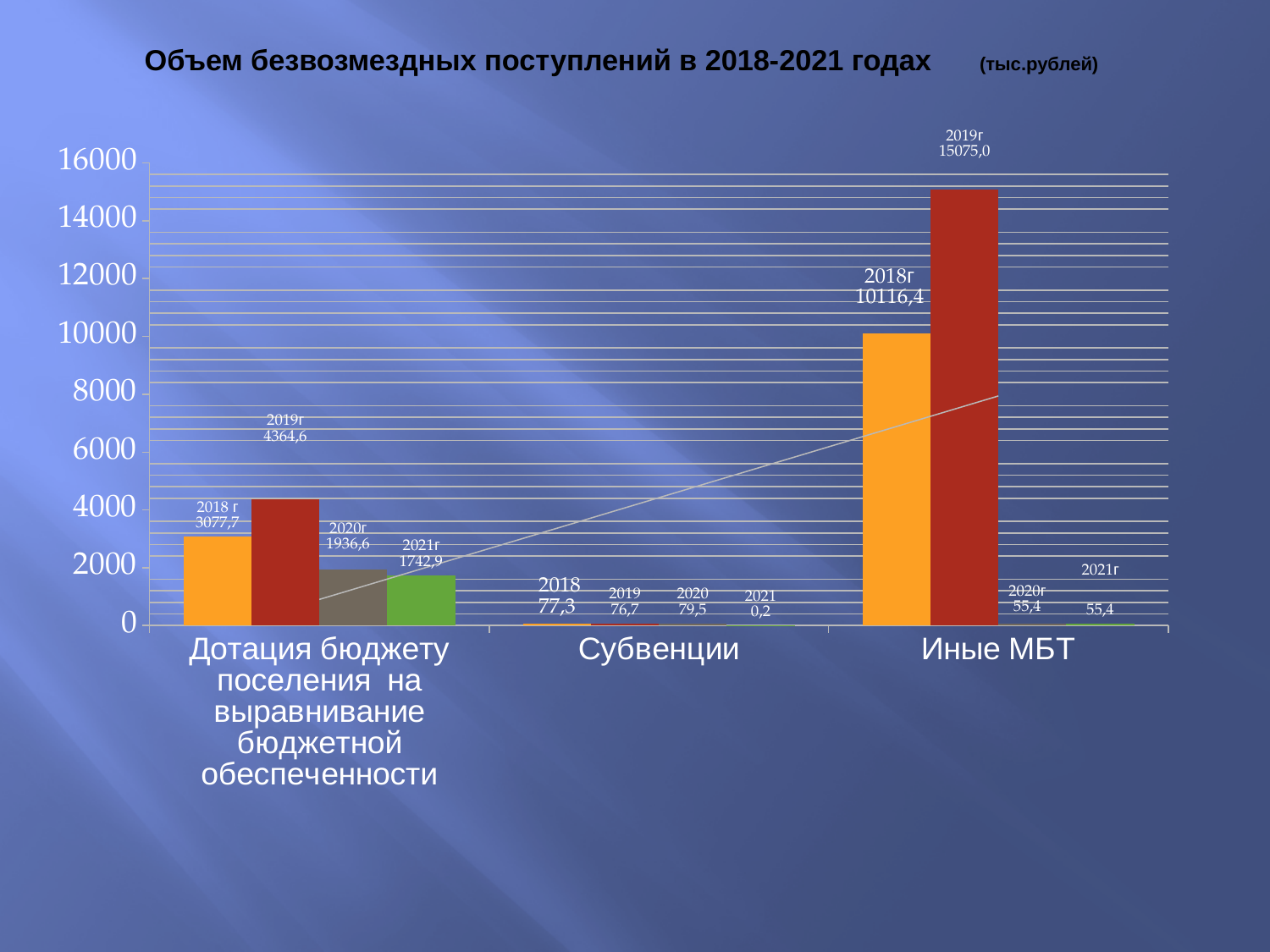

# Объем безвозмездных поступлений в 2018-2021 годах      (тыс.рублей)

### Chart

| Category | Столбец1 | тыс.рублей | тыс.рублей2 | тыс.рублей3 |
|---|---|---|---|---|
| Дотация бюджету поселения  на выравнивание бюджетной обеспеченности | 3077.7 | 4364.6 | 1936.6 | 1742.9 |
| Субвенции | 77.1 | 76.7 | 79.5 | 0.2 |
| Иные МБТ | 10116.4 | 15075.0 | 55.4 | 55.4 |